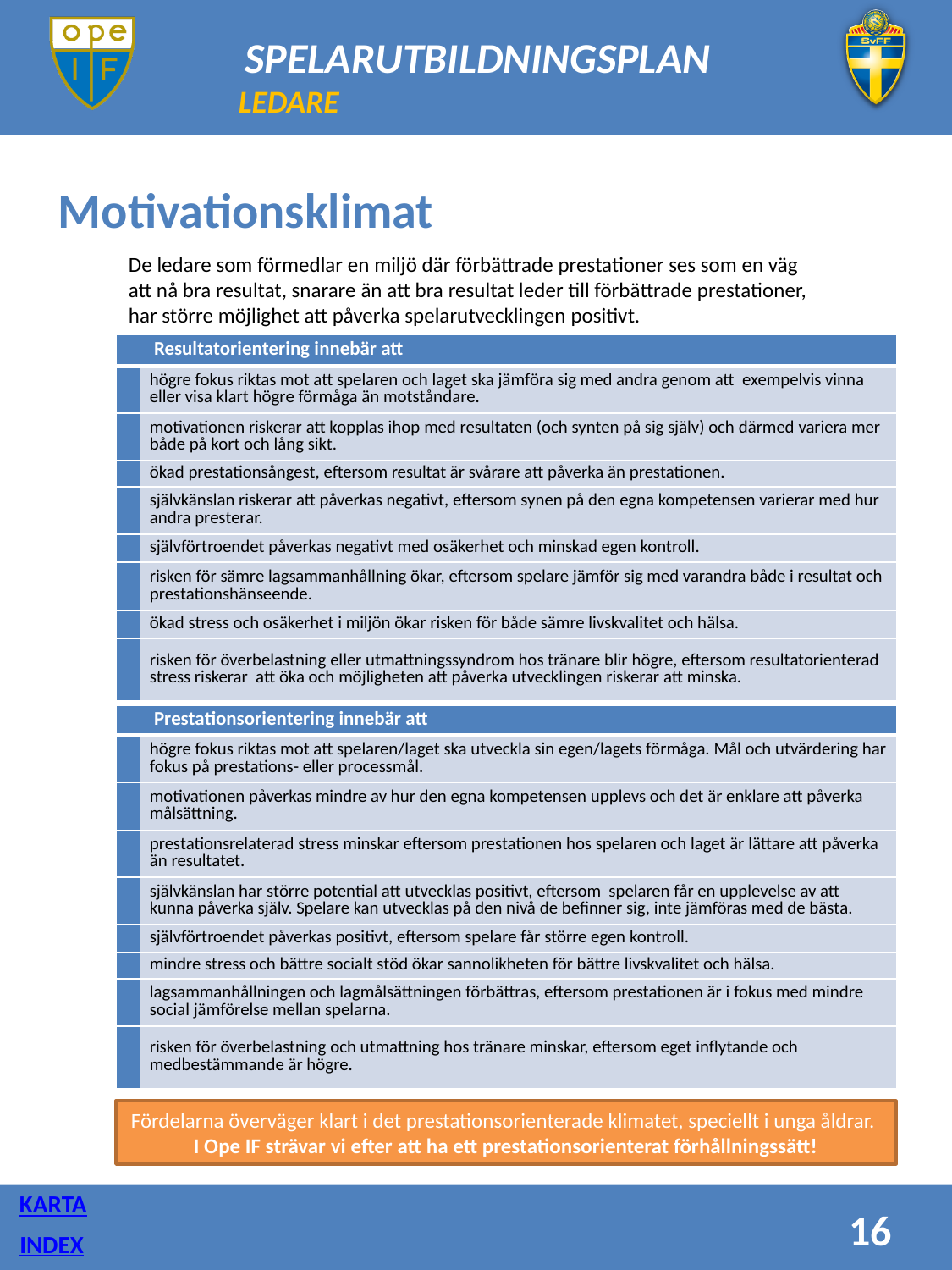

LEDARE
Motivationsklimat
De ledare som förmedlar en miljö där förbättrade prestationer ses som en väg att nå bra resultat, snarare än att bra resultat leder till förbättrade prestationer, har större möjlighet att påverka spelarutvecklingen positivt.
|  | Resultatorientering innebär att |
| --- | --- |
|  | högre fokus riktas mot att spelaren och laget ska jämföra sig med andra genom att exempelvis vinna eller visa klart högre förmåga än motståndare. |
|  | motivationen riskerar att kopplas ihop med resultaten (och synten på sig själv) och därmed variera mer både på kort och lång sikt. |
|  | ökad prestationsångest, eftersom resultat är svårare att påverka än prestationen. |
|  | självkänslan riskerar att påverkas negativt, eftersom synen på den egna kompetensen varierar med hur andra presterar. |
|  | självförtroendet påverkas negativt med osäkerhet och minskad egen kontroll. |
|  | risken för sämre lagsammanhållning ökar, eftersom spelare jämför sig med varandra både i resultat och prestationshänseende. |
|  | ökad stress och osäkerhet i miljön ökar risken för både sämre livskvalitet och hälsa. |
|  | risken för överbelastning eller utmattningssyndrom hos tränare blir högre, eftersom resultatorienterad stress riskerar att öka och möjligheten att påverka utvecklingen riskerar att minska. |
|  | Prestationsorientering innebär att |
| --- | --- |
|  | högre fokus riktas mot att spelaren/laget ska utveckla sin egen/lagets förmåga. Mål och utvärdering har fokus på prestations- eller processmål. |
|  | motivationen påverkas mindre av hur den egna kompetensen upplevs och det är enklare att påverka målsättning. |
|  | prestationsrelaterad stress minskar eftersom prestationen hos spelaren och laget är lättare att påverka än resultatet. |
|  | självkänslan har större potential att utvecklas positivt, eftersom spelaren får en upplevelse av att kunna påverka själv. Spelare kan utvecklas på den nivå de befinner sig, inte jämföras med de bästa. |
|  | självförtroendet påverkas positivt, eftersom spelare får större egen kontroll. |
|  | mindre stress och bättre socialt stöd ökar sannolikheten för bättre livskvalitet och hälsa. |
|  | lagsammanhållningen och lagmålsättningen förbättras, eftersom prestationen är i fokus med mindre social jämförelse mellan spelarna. |
|  | risken för överbelastning och utmattning hos tränare minskar, eftersom eget inflytande och medbestämmande är högre. |
Fördelarna överväger klart i det prestationsorienterade klimatet, speciellt i unga åldrar.
I Ope IF strävar vi efter att ha ett prestationsorienterat förhållningssätt!
KARTA
16
INDEX